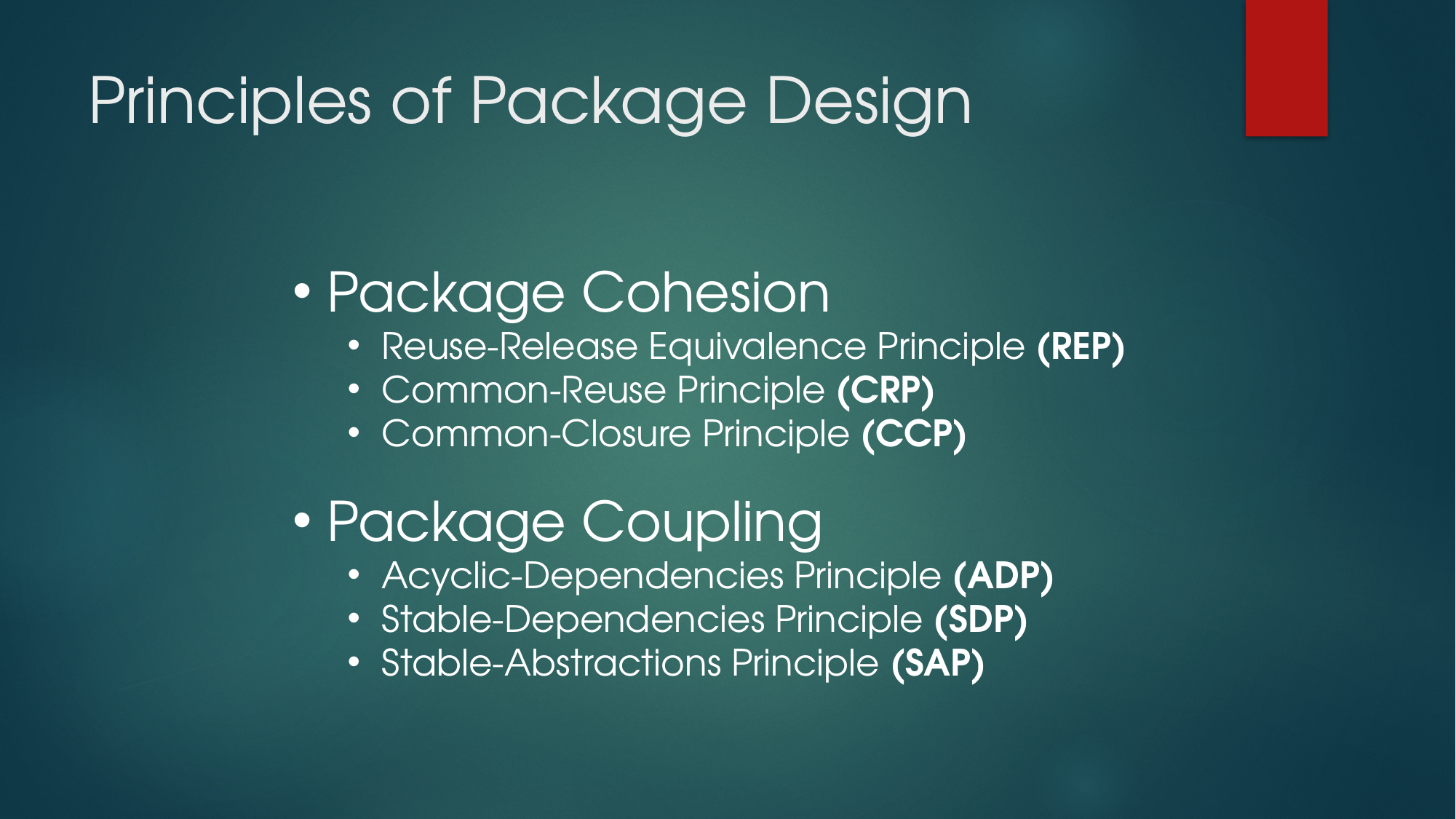

# Principles of Package Design
Package Cohesion
Reuse-Release Equivalence Principle (REP)
Common-Reuse Principle (CRP)
Common-Closure Principle (CCP)
Package Coupling
Acyclic-Dependencies Principle (ADP)
Stable-Dependencies Principle (SDP)
Stable-Abstractions Principle (SAP)